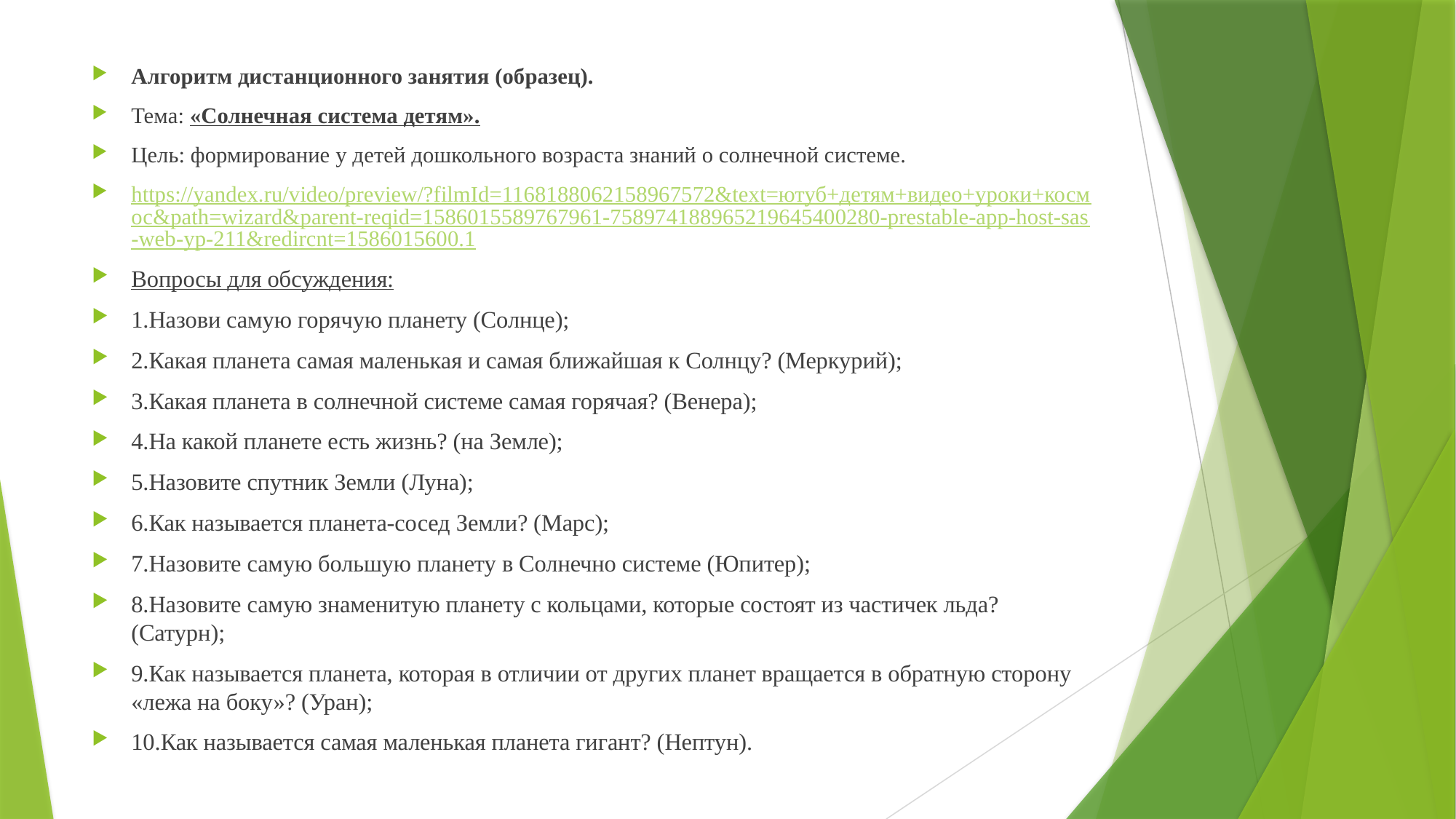

Алгоритм дистанционного занятия (образец).
Тема: «Солнечная система детям».
Цель: формирование у детей дошкольного возраста знаний о солнечной системе.
https://yandex.ru/video/preview/?filmId=1168188062158967572&text=ютуб+детям+видео+уроки+космос&path=wizard&parent-reqid=1586015589767961-758974188965219645400280-prestable-app-host-sas-web-yp-211&redircnt=1586015600.1
Вопросы для обсуждения:
1.Назови самую горячую планету (Солнце);
2.Какая планета самая маленькая и самая ближайшая к Солнцу? (Меркурий);
3.Какая планета в солнечной системе самая горячая? (Венера);
4.На какой планете есть жизнь? (на Земле);
5.Назовите спутник Земли (Луна);
6.Как называется планета-сосед Земли? (Марс);
7.Назовите самую большую планету в Солнечно системе (Юпитер);
8.Назовите самую знаменитую планету с кольцами, которые состоят из частичек льда? (Сатурн);
9.Как называется планета, которая в отличии от других планет вращается в обратную сторону «лежа на боку»? (Уран);
10.Как называется самая маленькая планета гигант? (Нептун).